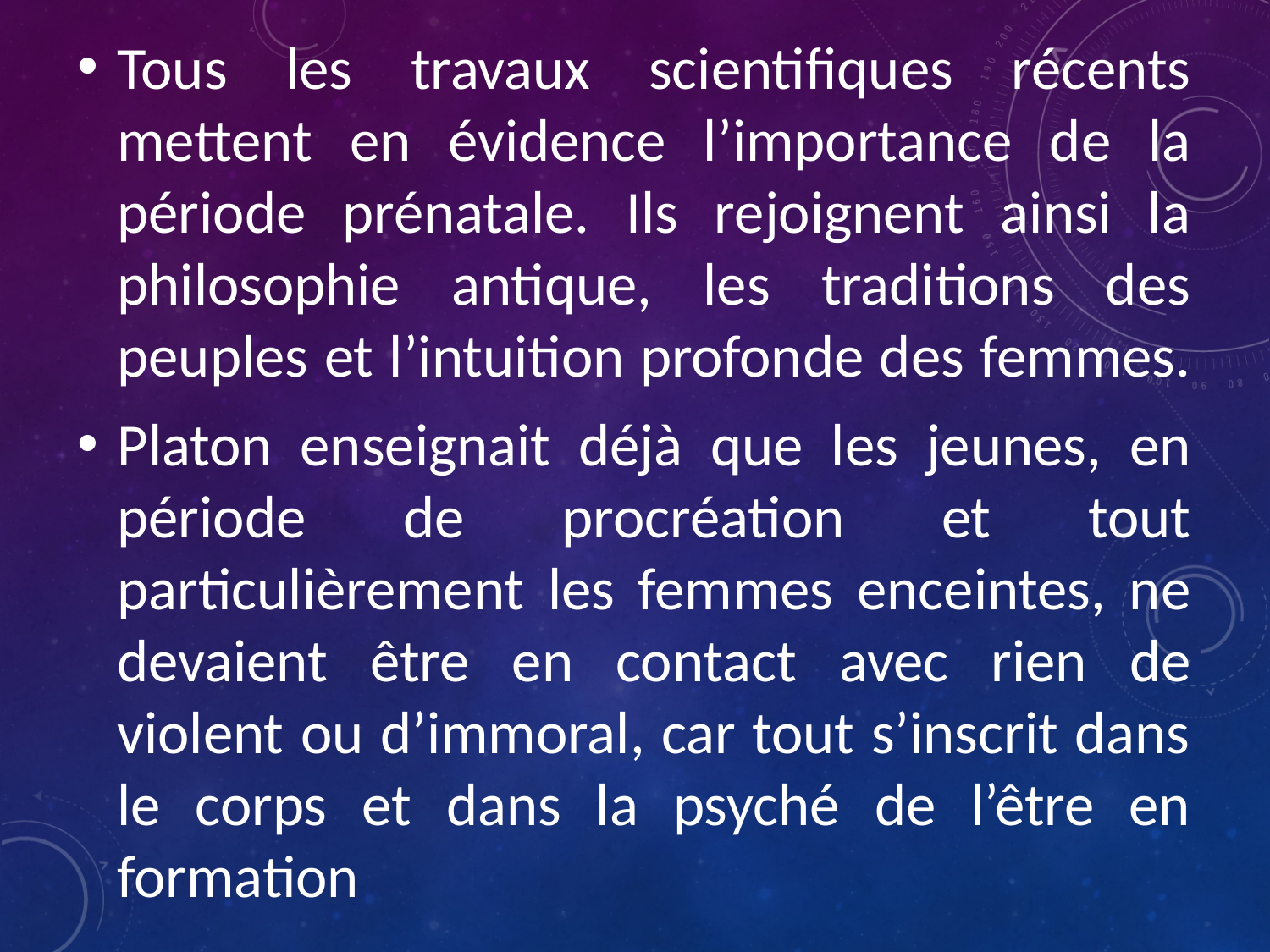

Tous les travaux scientifiques récents mettent en évidence l’importance de la période prénatale. Ils rejoignent ainsi la philosophie antique, les traditions des peuples et l’intuition profonde des femmes.
Platon enseignait déjà que les jeunes, en période de procréation et tout particulièrement les femmes enceintes, ne devaient être en contact avec rien de violent ou d’immoral, car tout s’inscrit dans le corps et dans la psyché de l’être en formation